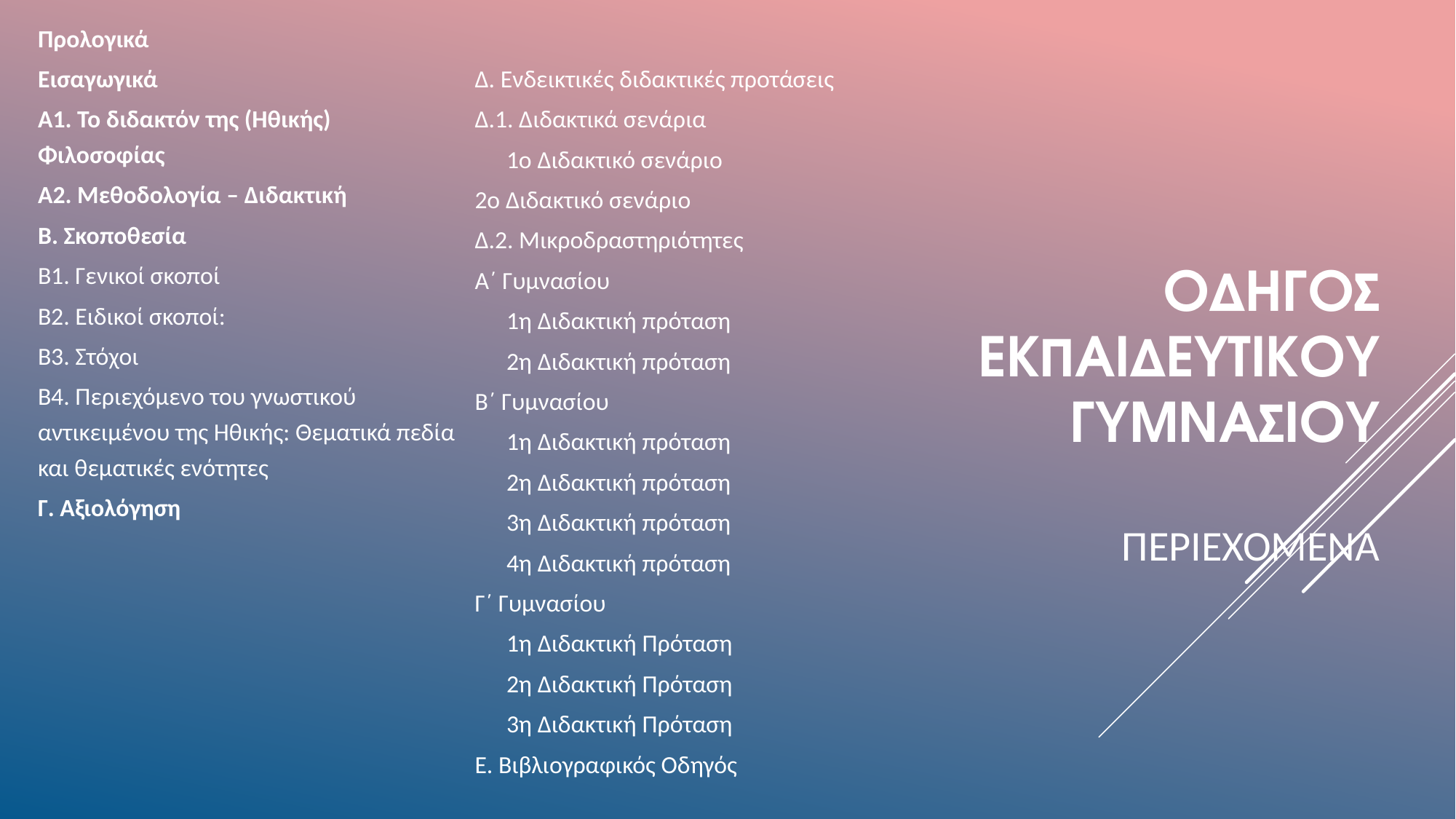

Προλογικά
Εισαγωγικά
Α1. Το διδακτόν της (Ηθικής)	 Φιλοσοφίας
Α2. Μεθοδολογία – Διδακτική
Β. Σκοποθεσία
Β1. Γενικοί σκοποί
Β2. Ειδικοί σκοποί:
Β3. Στόχοι
Β4. Περιεχόμενο του γνωστικού αντικειμένου της Ηθικής: Θεματικά πεδία και θεματικές ενότητες
Γ. Αξιολόγηση

Δ. Ενδεικτικές διδακτικές προτάσεις
Δ.1. Διδακτικά σενάρια
	1ο Διδακτικό σενάριο
2ο Διδακτικό σενάριο
Δ.2. Μικροδραστηριότητες
Α΄ Γυμνασίου
	1η Διδακτική πρόταση
	2η Διδακτική πρόταση
Β΄ Γυμνασίου
	1η Διδακτική πρόταση
	2η Διδακτική πρόταση
	3η Διδακτική πρόταση
	4η Διδακτική πρόταση
Γ΄ Γυμνασίου
	1η Διδακτική Πρόταση
	2η Διδακτική Πρόταση
	3η Διδακτική Πρόταση
Ε. Βιβλιογραφικός Οδηγός

# Οδηγοσ εκπαιδευτικου γυμνασιου ΠΕΡΙΕΧΟΜΕΝΑ